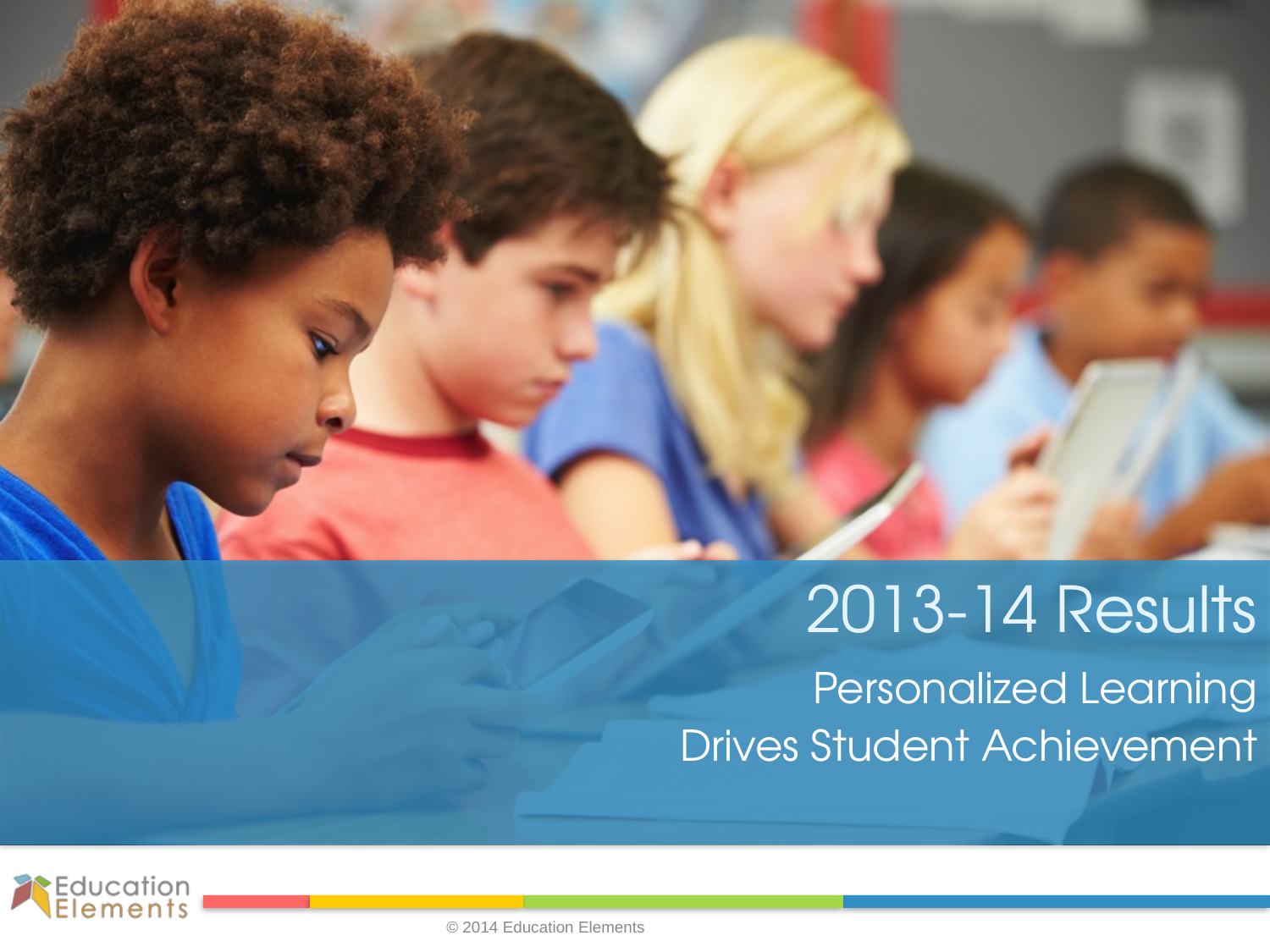

# 2013-14 Results
Personalized Learning
Drives Student Achievement
© 2014 Education Elements